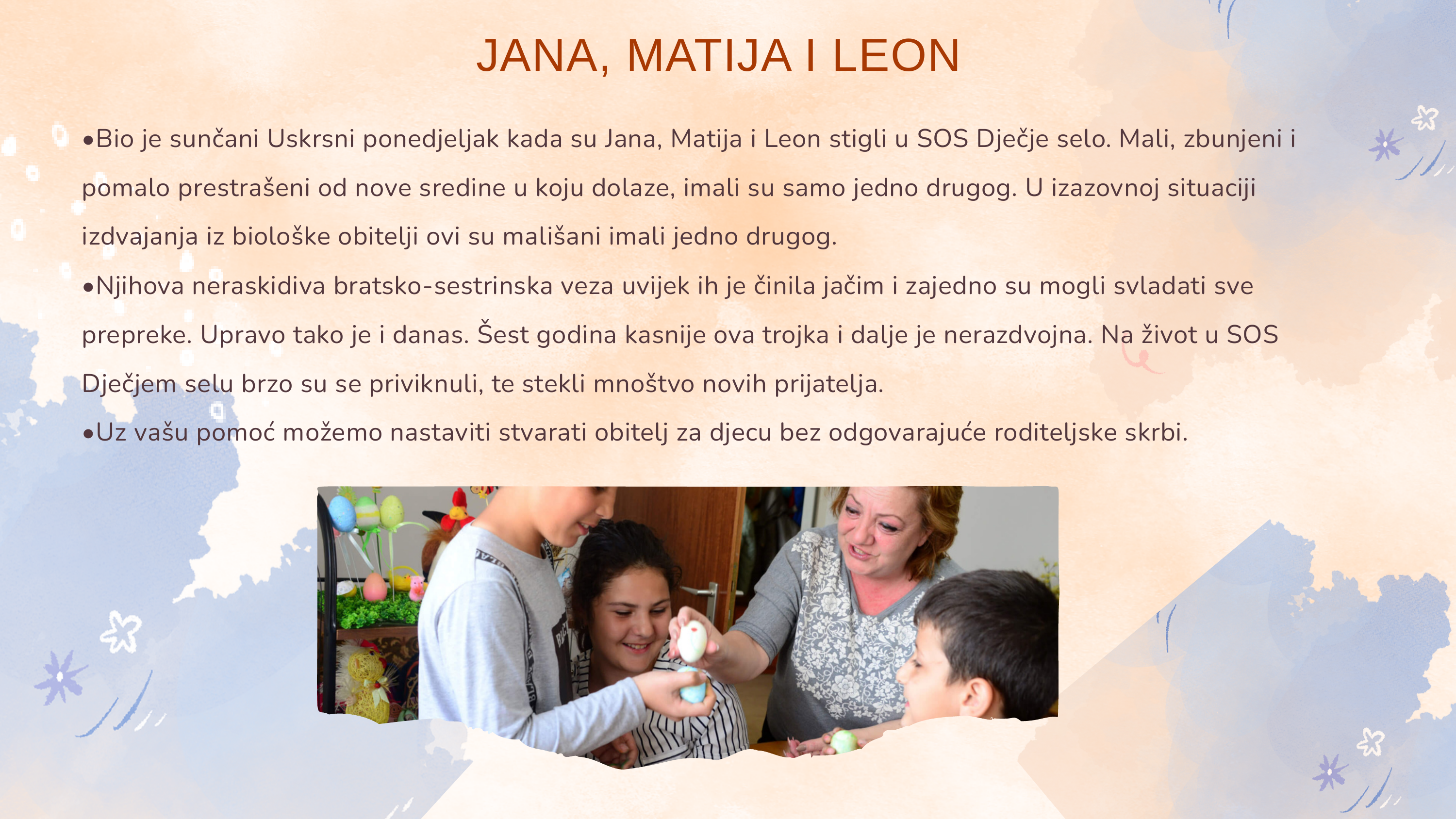

JANA, MATIJA I LEON
•Bio je sunčani Uskrsni ponedjeljak kada su Jana, Matija i Leon stigli u SOS Dječje selo. Mali, zbunjeni i pomalo prestrašeni od nove sredine u koju dolaze, imali su samo jedno drugog. U izazovnoj situaciji izdvajanja iz biološke obitelji ovi su mališani imali jedno drugog.
•Njihova neraskidiva bratsko-sestrinska veza uvijek ih je činila jačim i zajedno su mogli svladati sve prepreke. Upravo tako je i danas. Šest godina kasnije ova trojka i dalje je nerazdvojna. Na život u SOS Dječjem selu brzo su se priviknuli, te stekli mnoštvo novih prijatelja.
•Uz vašu pomoć možemo nastaviti stvarati obitelj za djecu bez odgovarajuće roditeljske skrbi.